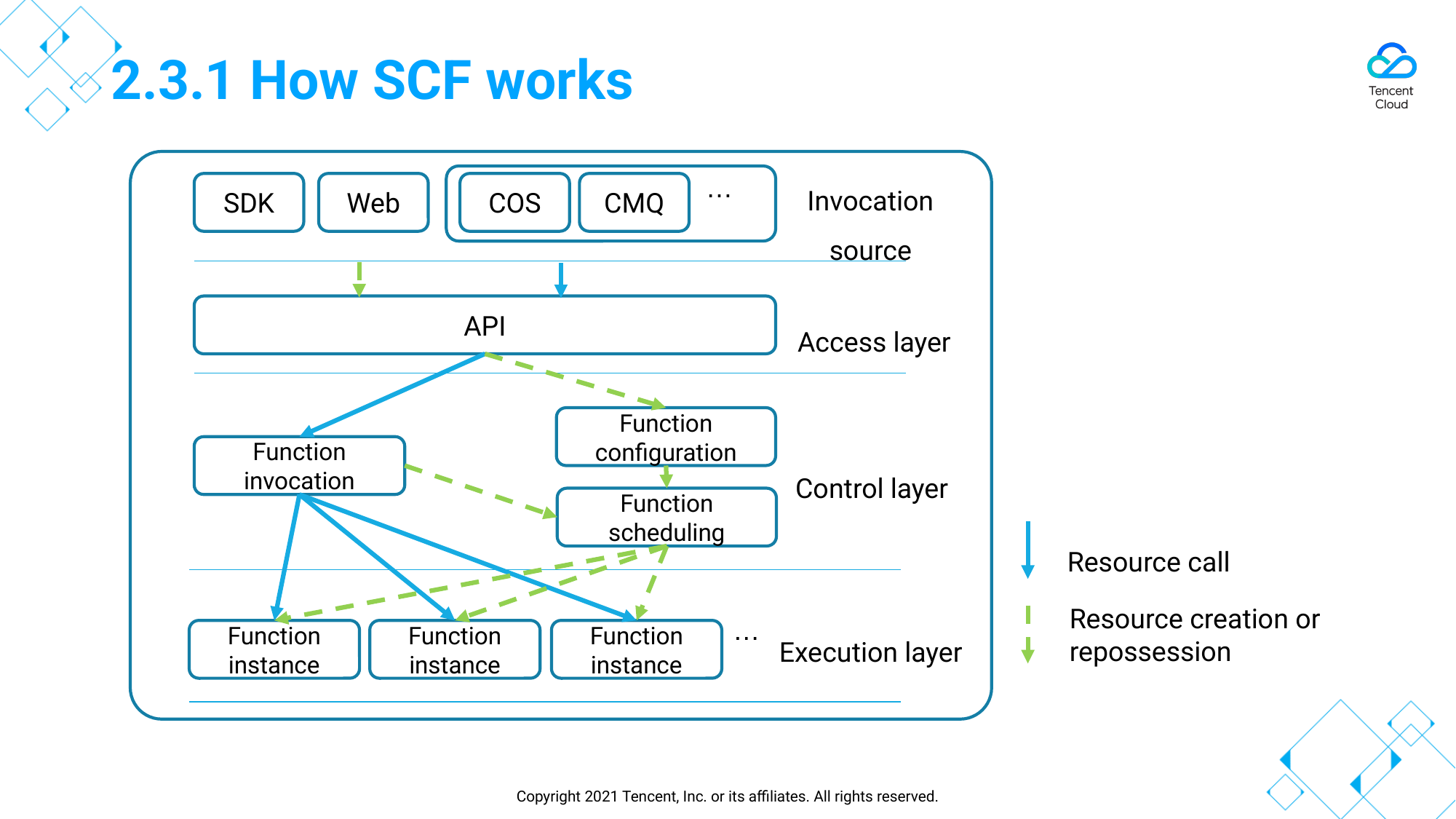

# 2.3.1 How SCF works

Invocation source
…

SDK
Web
COS
CMQ
API
Access layer
Function configuration
Function invocation
Function scheduling
Control layer
Resource call
Resource creation or repossession
…
Function instance
Function instance
Function instance
Execution layer